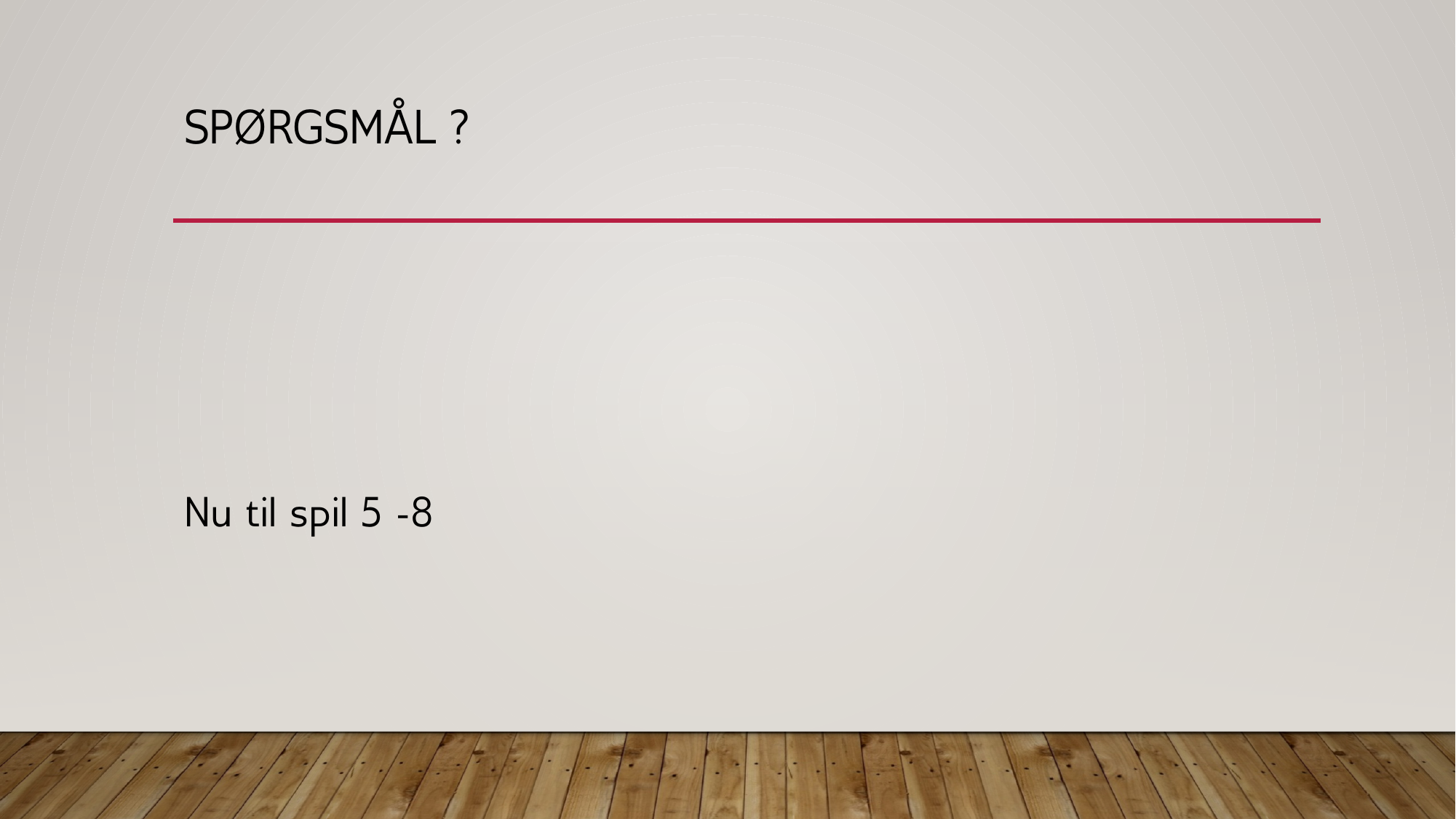

# Spørgsmål ?

Nu til spil 5 -8